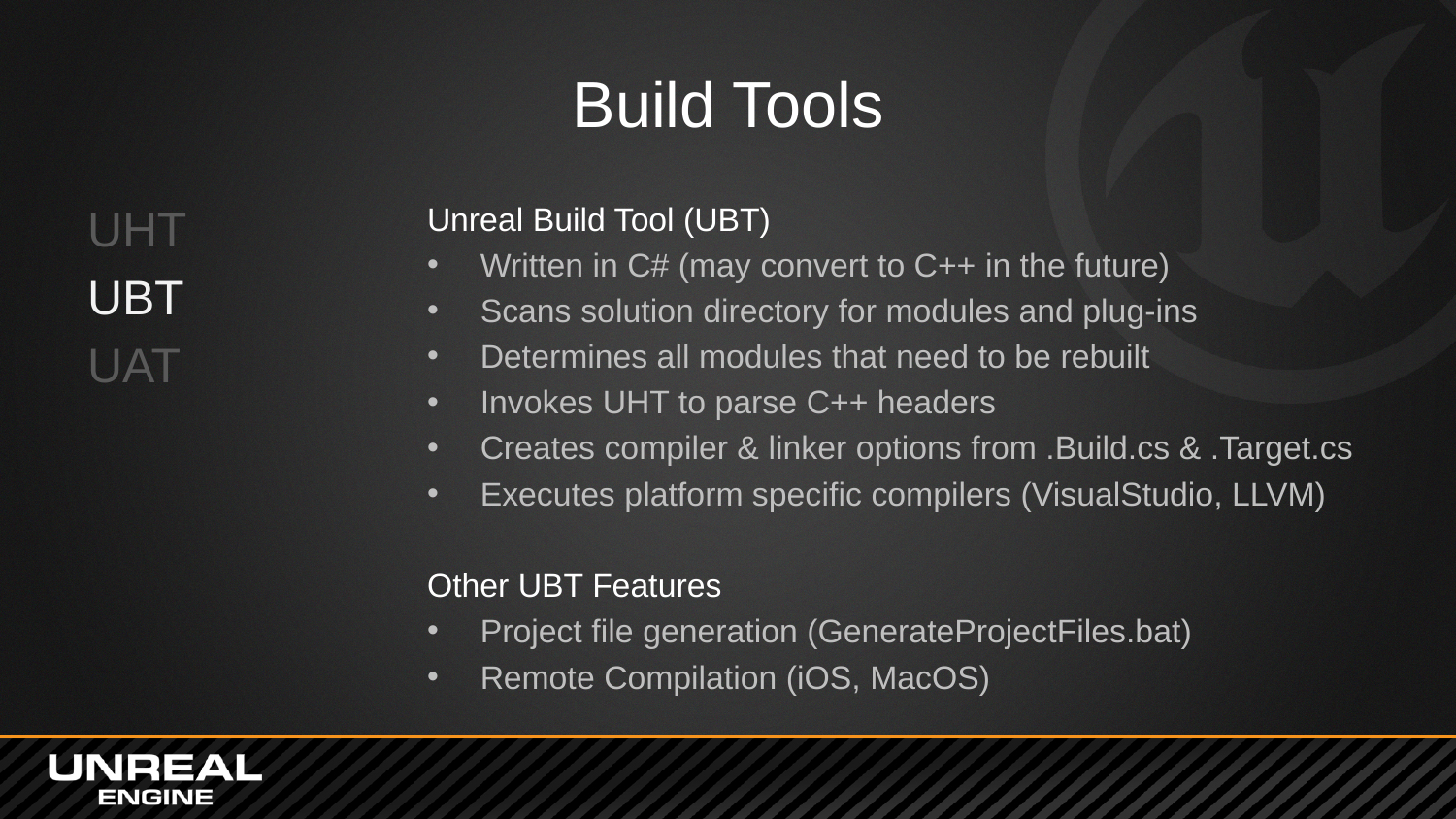

# Build Tools
UHT
UBT
UAT
Unreal Build Tool (UBT)
Written in C# (may convert to C++ in the future)
Scans solution directory for modules and plug-ins
Determines all modules that need to be rebuilt
Invokes UHT to parse C++ headers
Creates compiler & linker options from .Build.cs & .Target.cs
Executes platform specific compilers (VisualStudio, LLVM)

Other UBT Features
Project file generation (GenerateProjectFiles.bat)
Remote Compilation (iOS, MacOS)